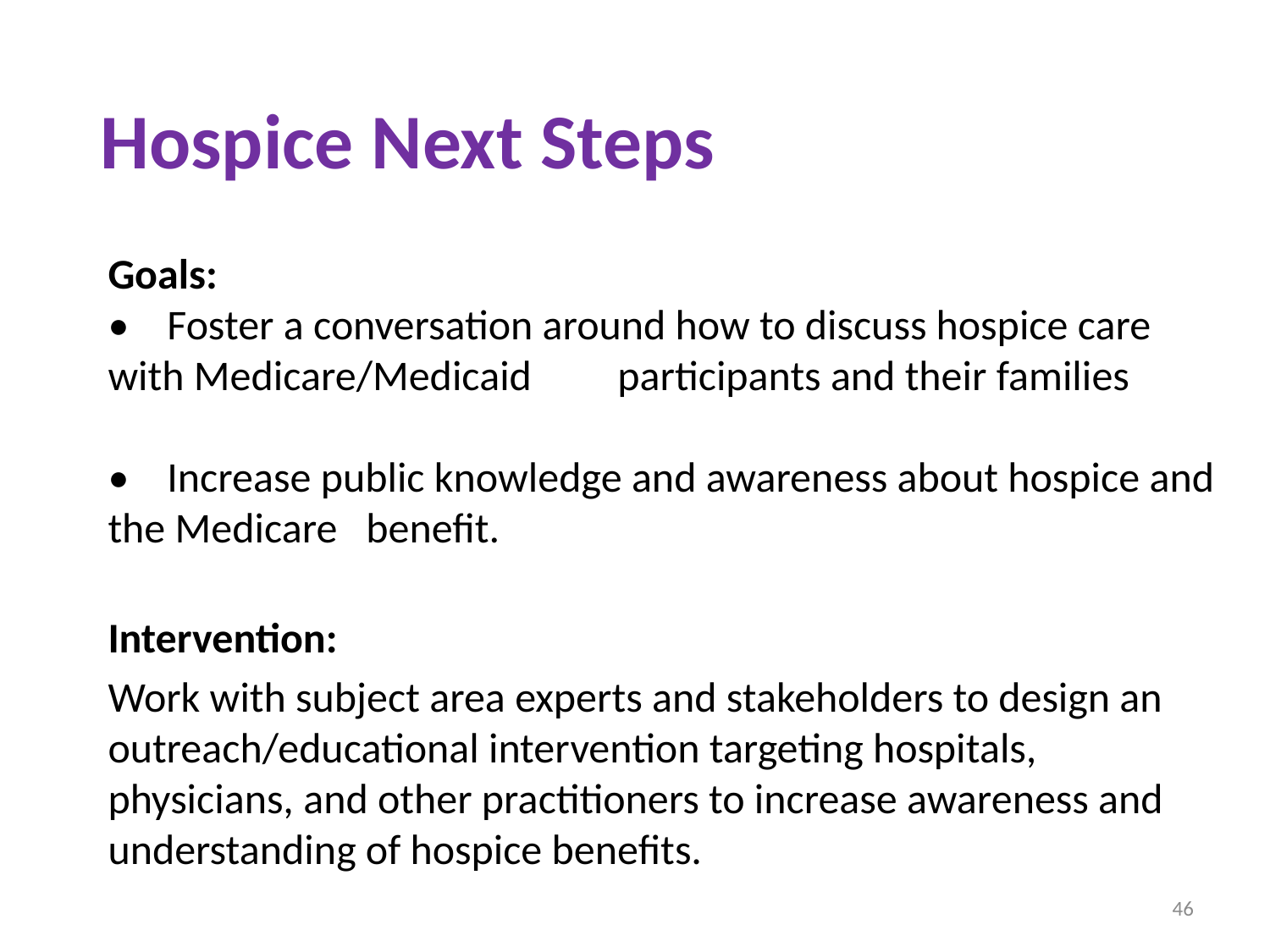

# Hospice Next Steps
Goals:
•    Foster a conversation around how to discuss hospice care with Medicare/Medicaid         participants and their families

•    Increase public knowledge and awareness about hospice and the Medicare   benefit.

Intervention:
Work with subject area experts and stakeholders to design an outreach/educational intervention targeting hospitals, physicians, and other practitioners to increase awareness and understanding of hospice benefits.

46